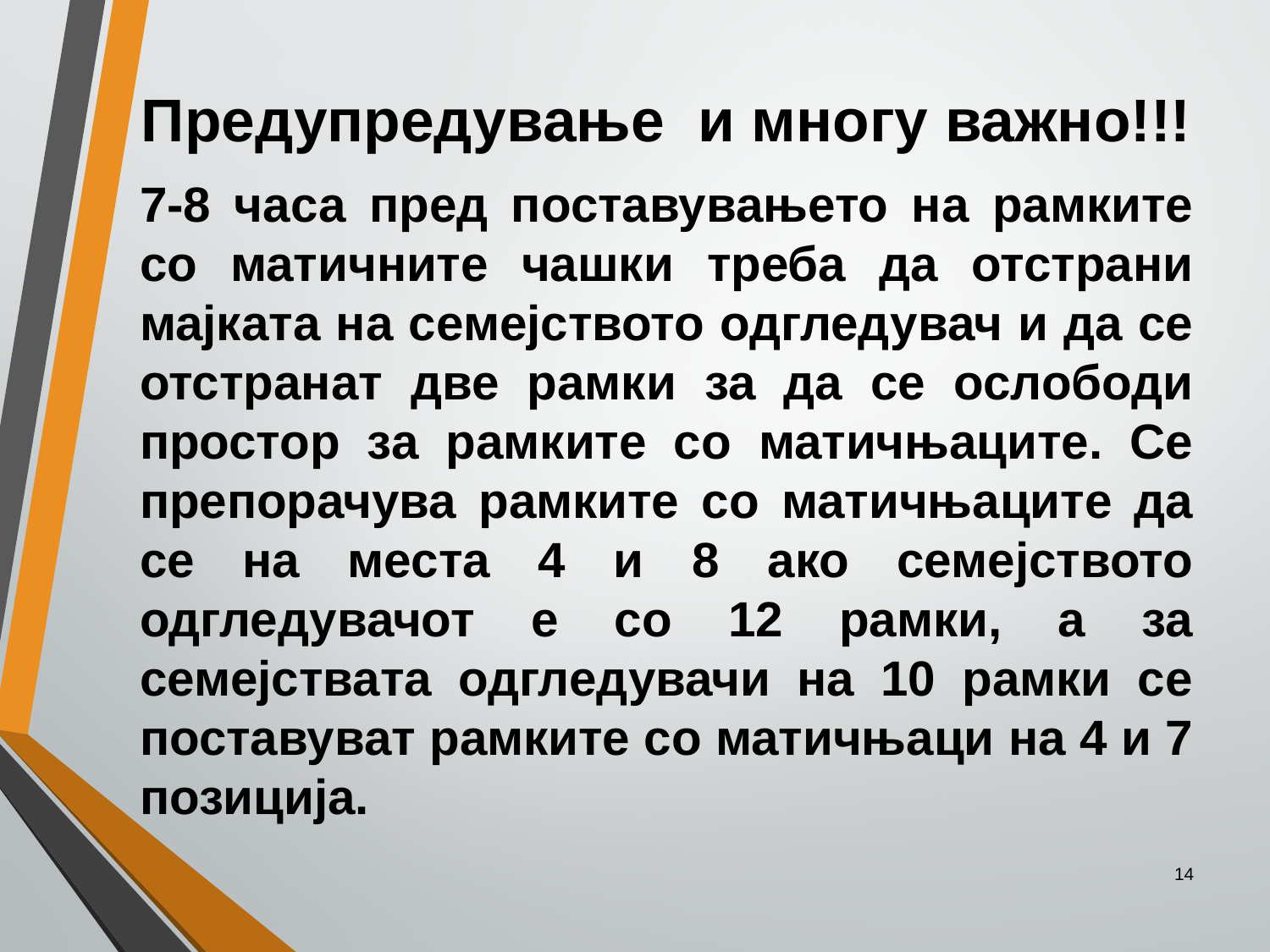

# Предупредување  и многу важно!!!
7-8 часа пред поставувањето на рамките со матичните чашки треба да отстрани мајката на семејството одгледувач и да се отстранат две рамки за да се ослободи простор за рамките со матичњаците. Се препорачува рамките со матичњаците да се на места 4 и 8 ако семејството одгледувачот е со 12 рамки, а за семејствата одгледувачи на 10 рамки се поставуват рамките со матичњаци на 4 и 7 позиција.

14